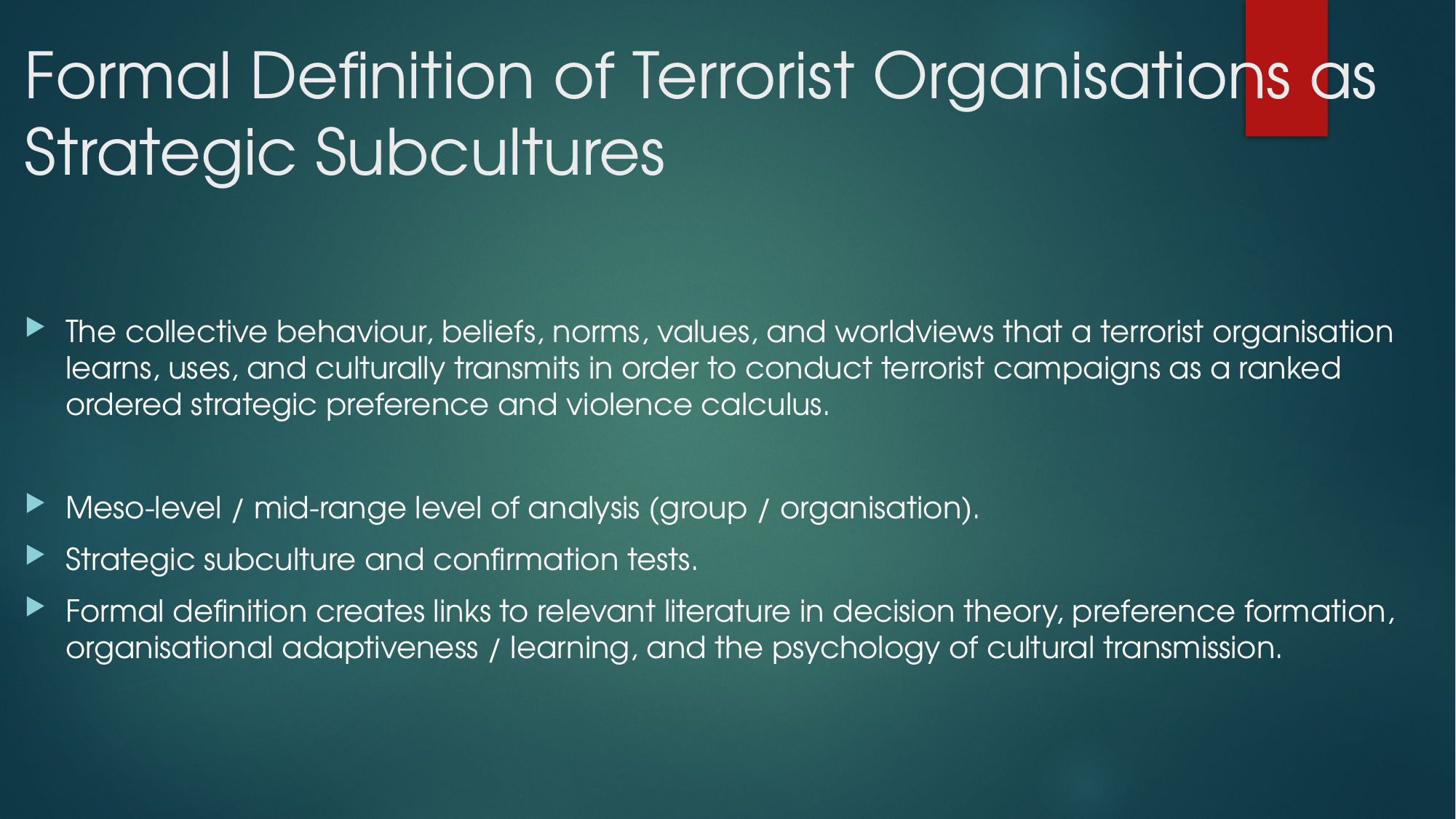

# Formal Definition of Terrorist Organisations as Strategic Subcultures
The collective behaviour, beliefs, norms, values, and worldviews that a terrorist organisation learns, uses, and culturally transmits in order to conduct terrorist campaigns as a ranked ordered strategic preference and violence calculus.

Meso-level / mid-range level of analysis (group / organisation).
Strategic subculture and confirmation tests.
Formal definition creates links to relevant literature in decision theory, preference formation, organisational adaptiveness / learning, and the psychology of cultural transmission.